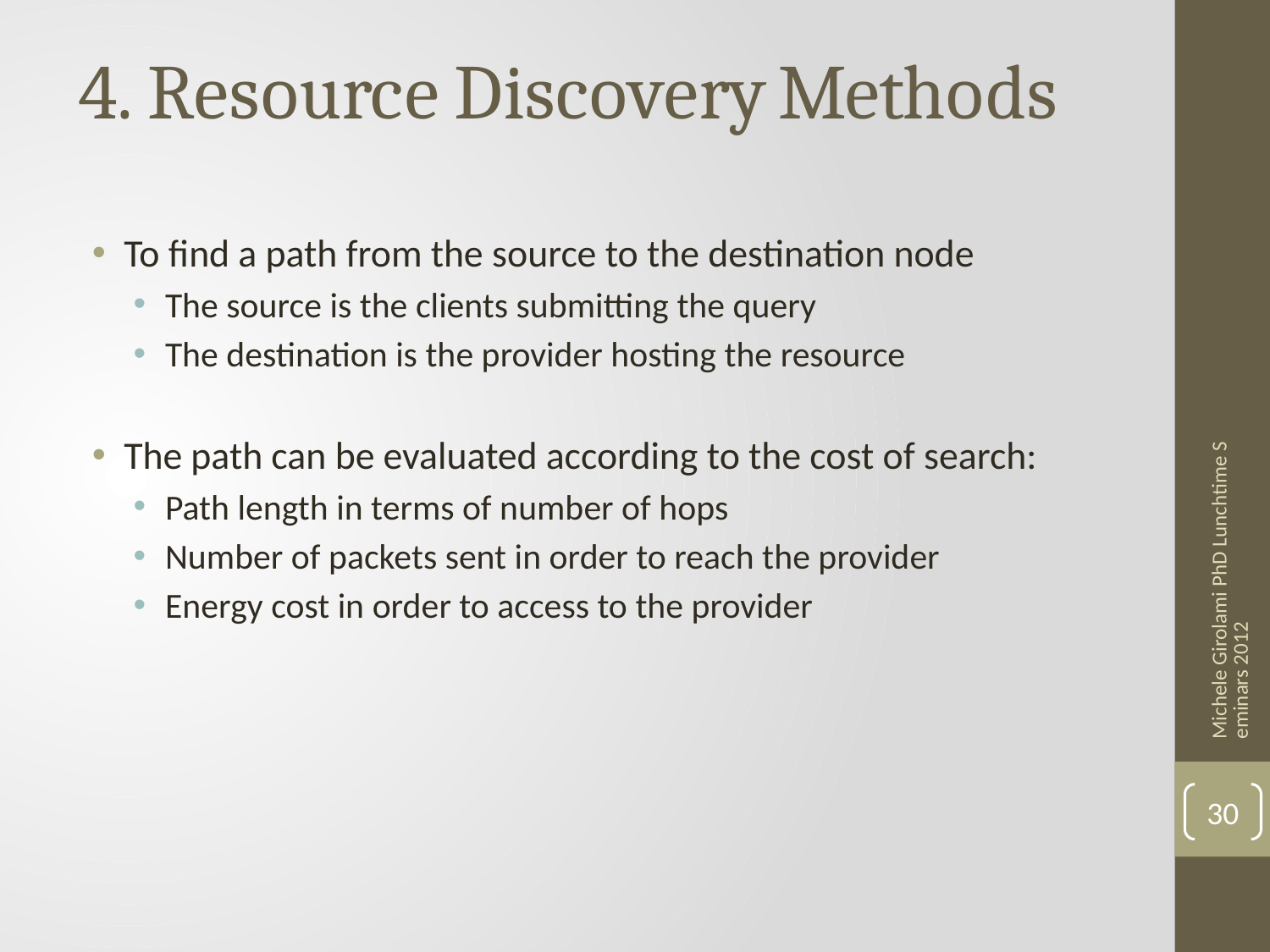

# 4. Resource Discovery Methods
To find a path from the source to the destination node
The source is the clients submitting the query
The destination is the provider hosting the resource

The path can be evaluated according to the cost of search:
Path length in terms of number of hops
Number of packets sent in order to reach the provider
Energy cost in order to access to the provider
Michele Girolami PhD Lunchtime Seminars 2012
30